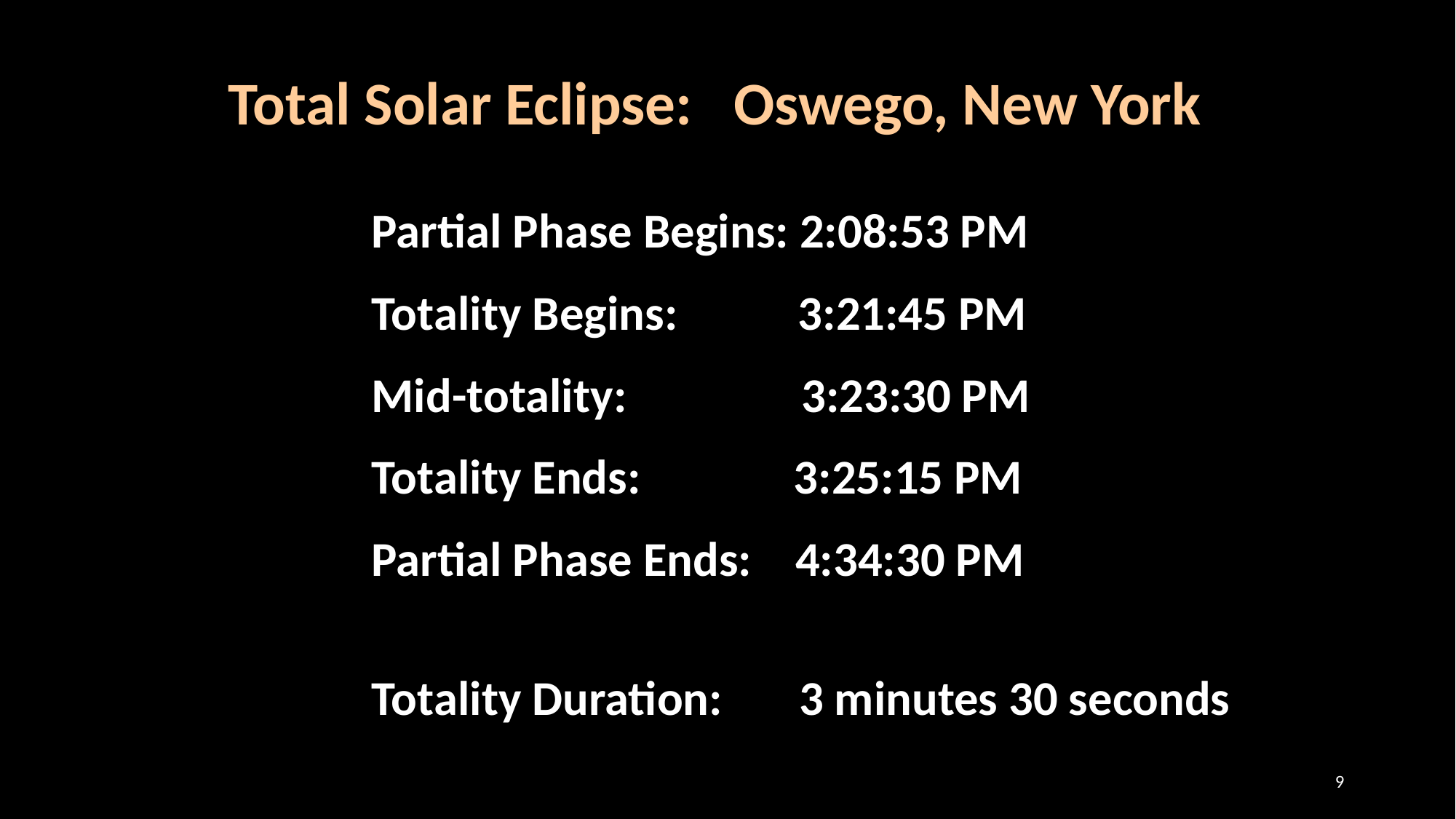

Total Solar Eclipse:   Oswego, New York
  	Partial Phase Begins: 2:08:53 PM
	Totality Begins:           3:21:45 PM
	Mid-totality:                3:23:30 PM
	Totality Ends:              3:25:15 PM
	Partial Phase Ends:    4:34:30 PM

	Totality Duration:       3 minutes 30 seconds
9